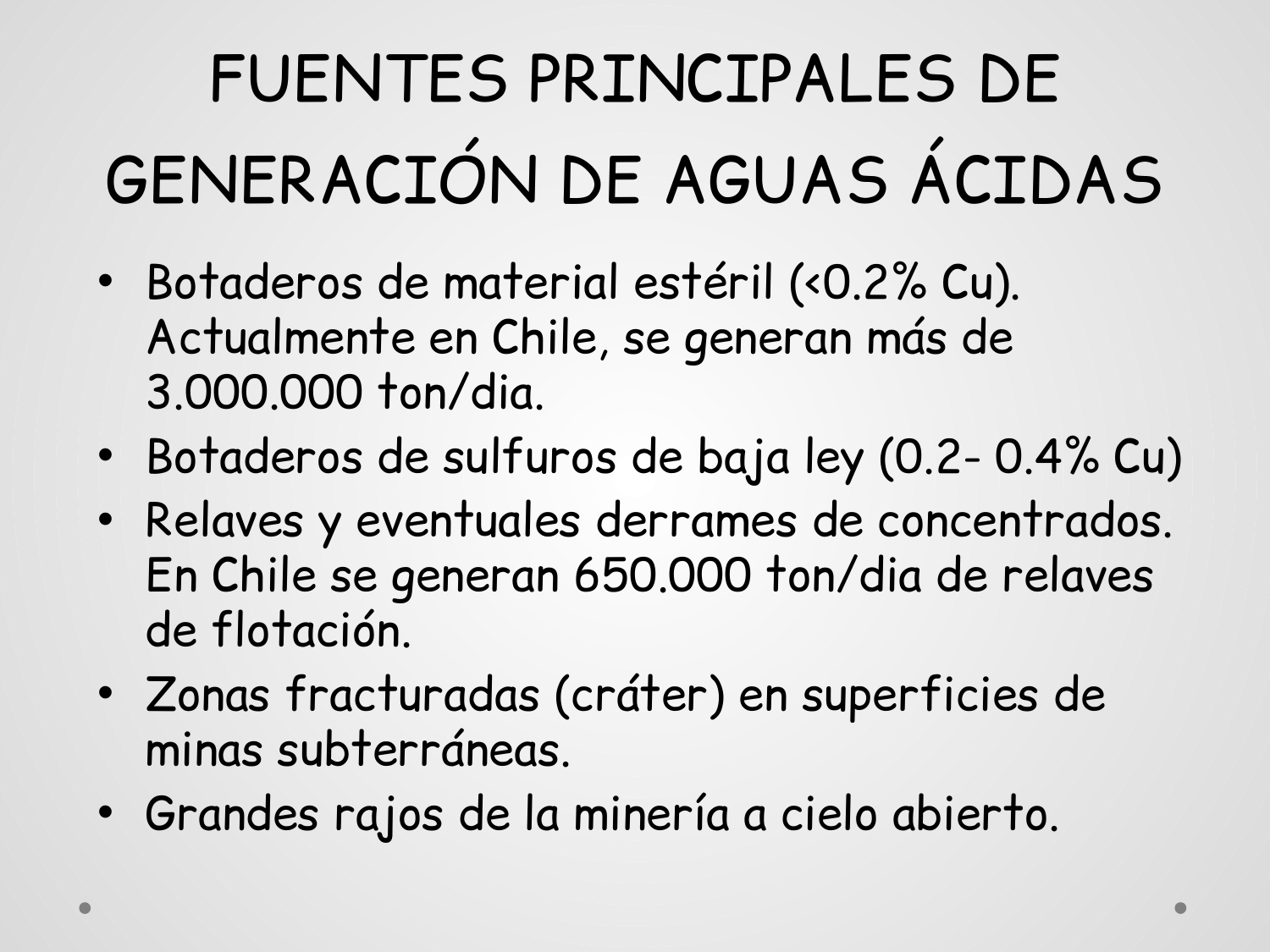

# FUENTES PRINCIPALES DE GENERACIÓN DE AGUAS ÁCIDAS
Botaderos de material estéril (<0.2% Cu). Actualmente en Chile, se generan más de 3.000.000 ton/dia.
Botaderos de sulfuros de baja ley (0.2- 0.4% Cu)
Relaves y eventuales derrames de concentrados. En Chile se generan 650.000 ton/dia de relaves de flotación.
Zonas fracturadas (cráter) en superficies de minas subterráneas.
Grandes rajos de la minería a cielo abierto.